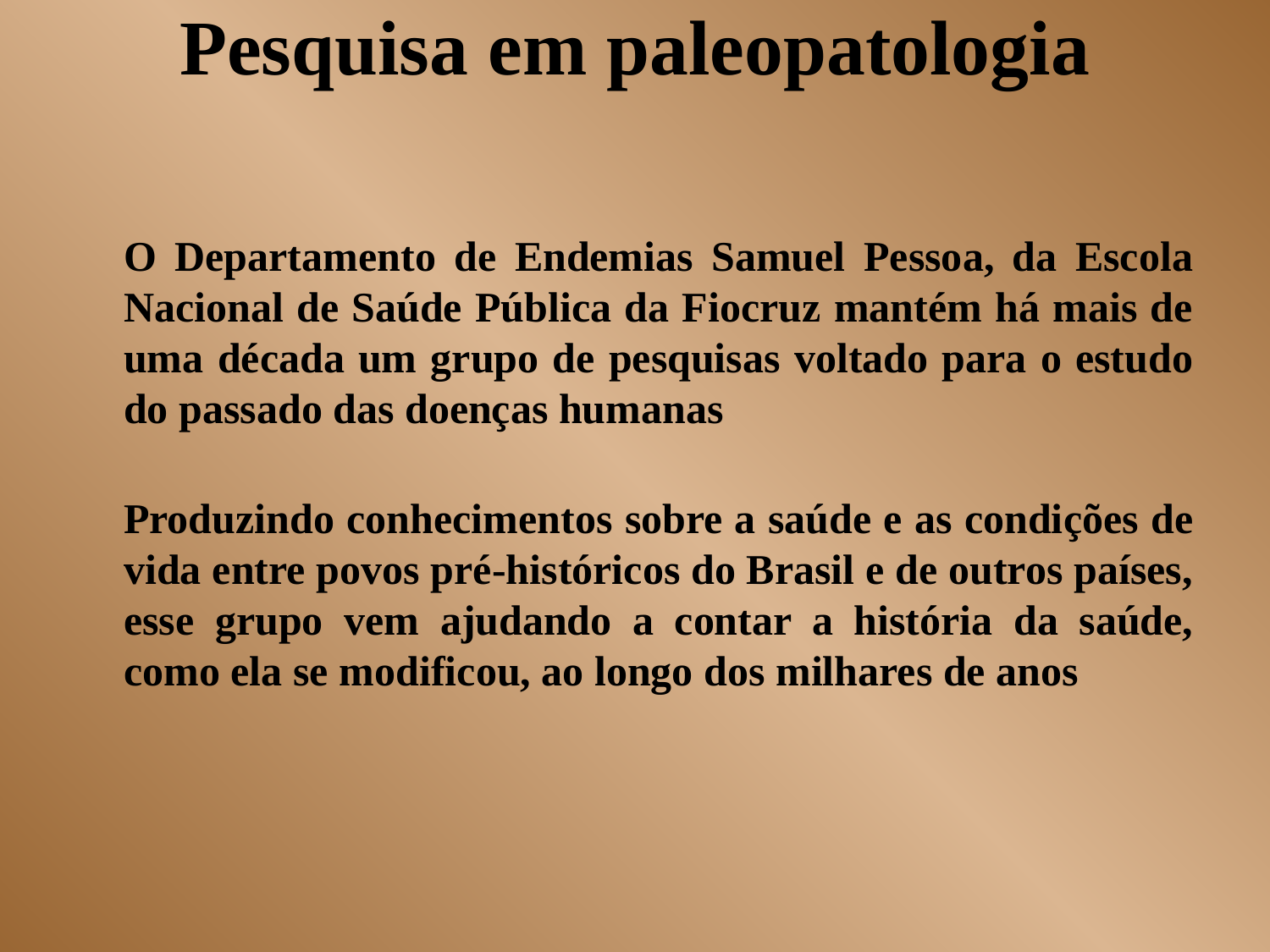

# Pesquisa em paleopatologia
	O Departamento de Endemias Samuel Pessoa, da Escola Nacional de Saúde Pública da Fiocruz mantém há mais de uma década um grupo de pesquisas voltado para o estudo do passado das doenças humanas
Produzindo conhecimentos sobre a saúde e as condições de vida entre povos pré-históricos do Brasil e de outros países, esse grupo vem ajudando a contar a história da saúde, como ela se modificou, ao longo dos milhares de anos